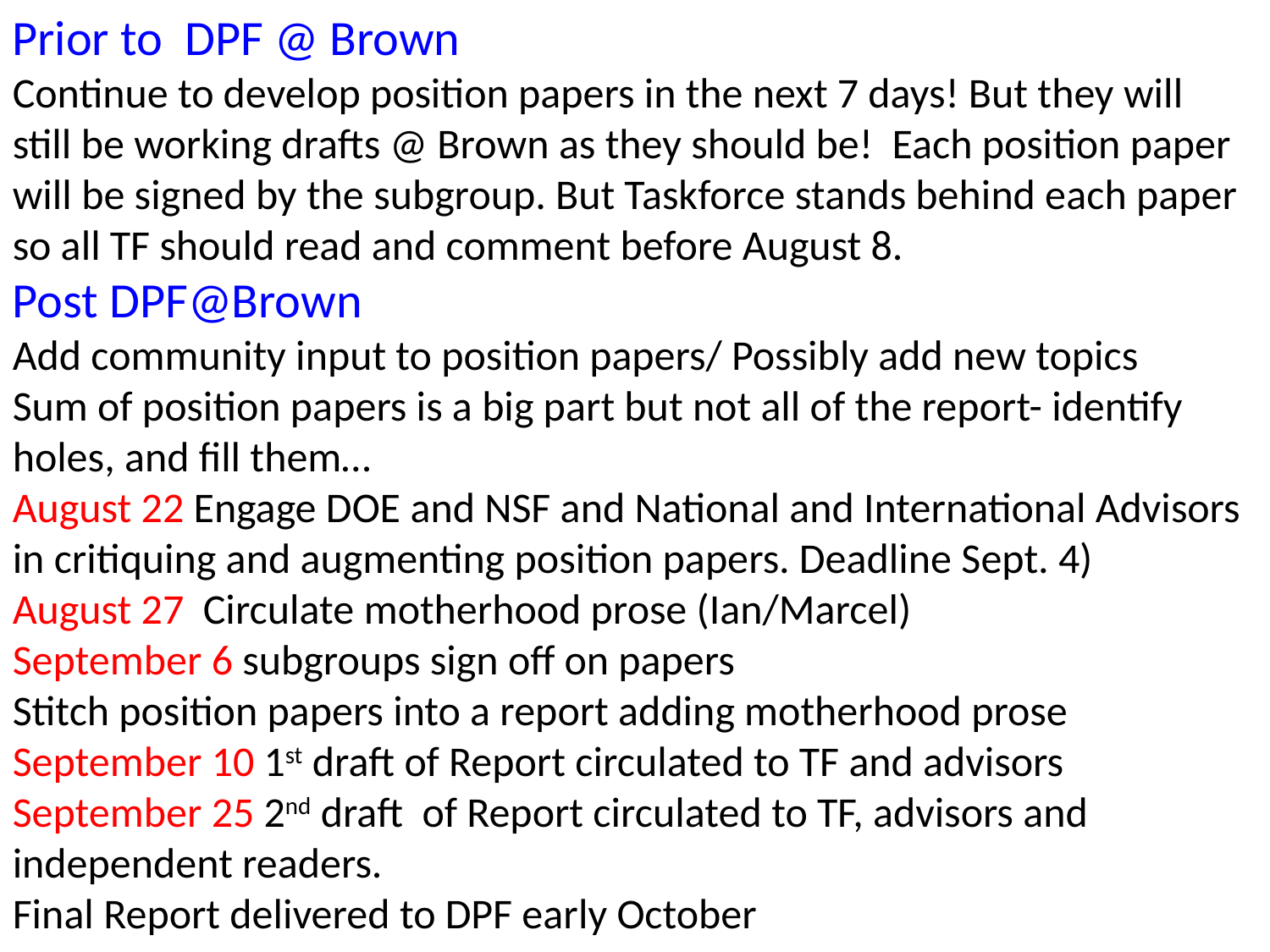

Prior to  DPF @ Brown
Continue to develop position papers in the next 7 days! But they will still be working drafts @ Brown as they should be!  Each position paper will be signed by the subgroup. But Taskforce stands behind each paper so all TF should read and comment before August 8.
Post DPF@Brown
Add community input to position papers/ Possibly add new topics
Sum of position papers is a big part but not all of the report- identify holes, and fill them…
August 22 Engage DOE and NSF and National and International Advisors in critiquing and augmenting position papers. Deadline Sept. 4)
August 27  Circulate motherhood prose (Ian/Marcel)
September 6 subgroups sign off on papers
Stitch position papers into a report adding motherhood prose
September 10 1st draft of Report circulated to TF and advisors
September 25 2nd draft  of Report circulated to TF, advisors and independent readers.
Final Report delivered to DPF early October